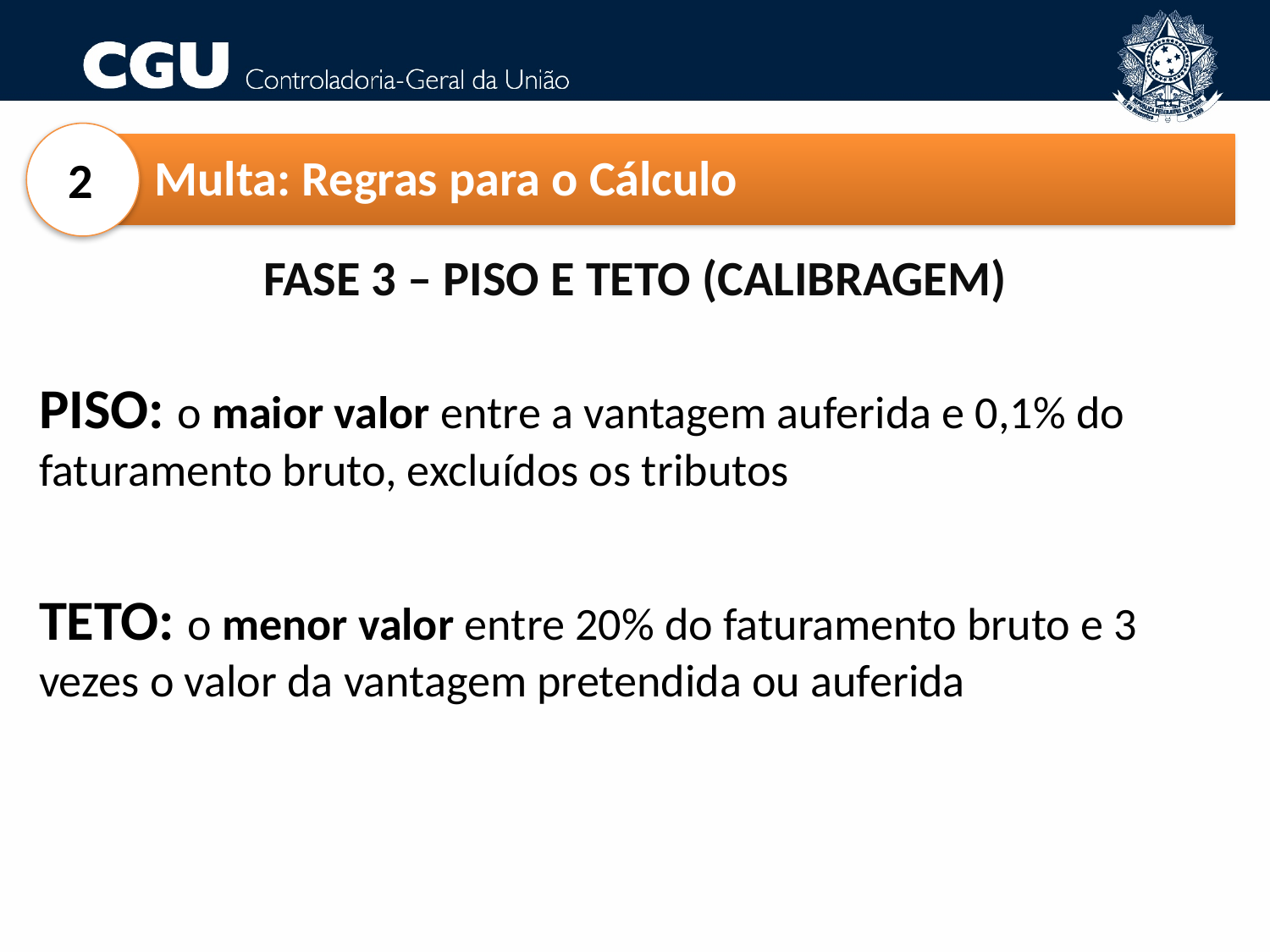

Multa: Regras para o Cálculo
2
FASE 3 – PISO E TETO (CALIBRAGEM)
PISO: o maior valor entre a vantagem auferida e 0,1% do faturamento bruto, excluídos os tributos

TETO: o menor valor entre 20% do faturamento bruto e 3 vezes o valor da vantagem pretendida ou auferida